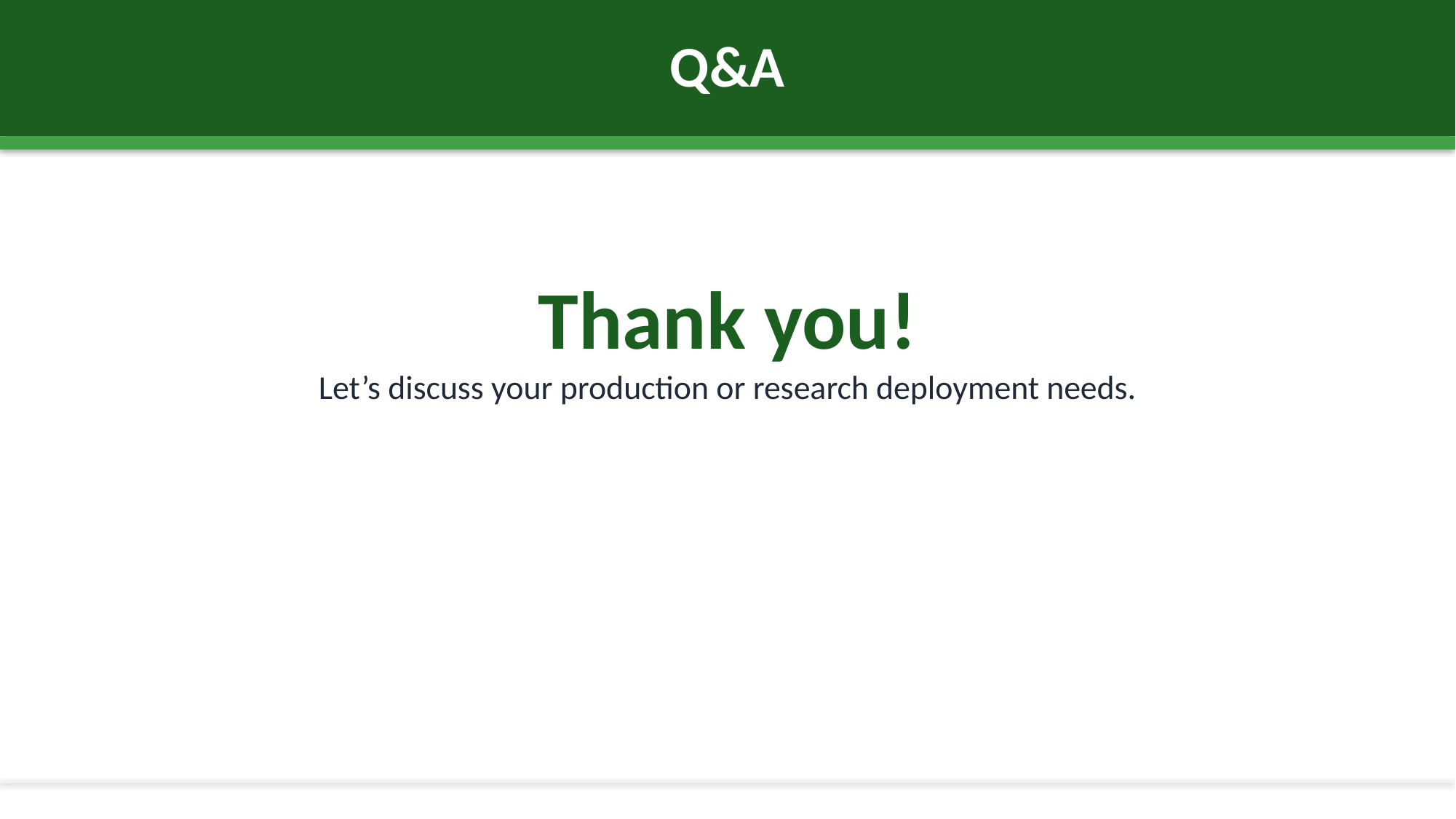

Q&A

Thank you!
Let’s discuss your production or research deployment needs.